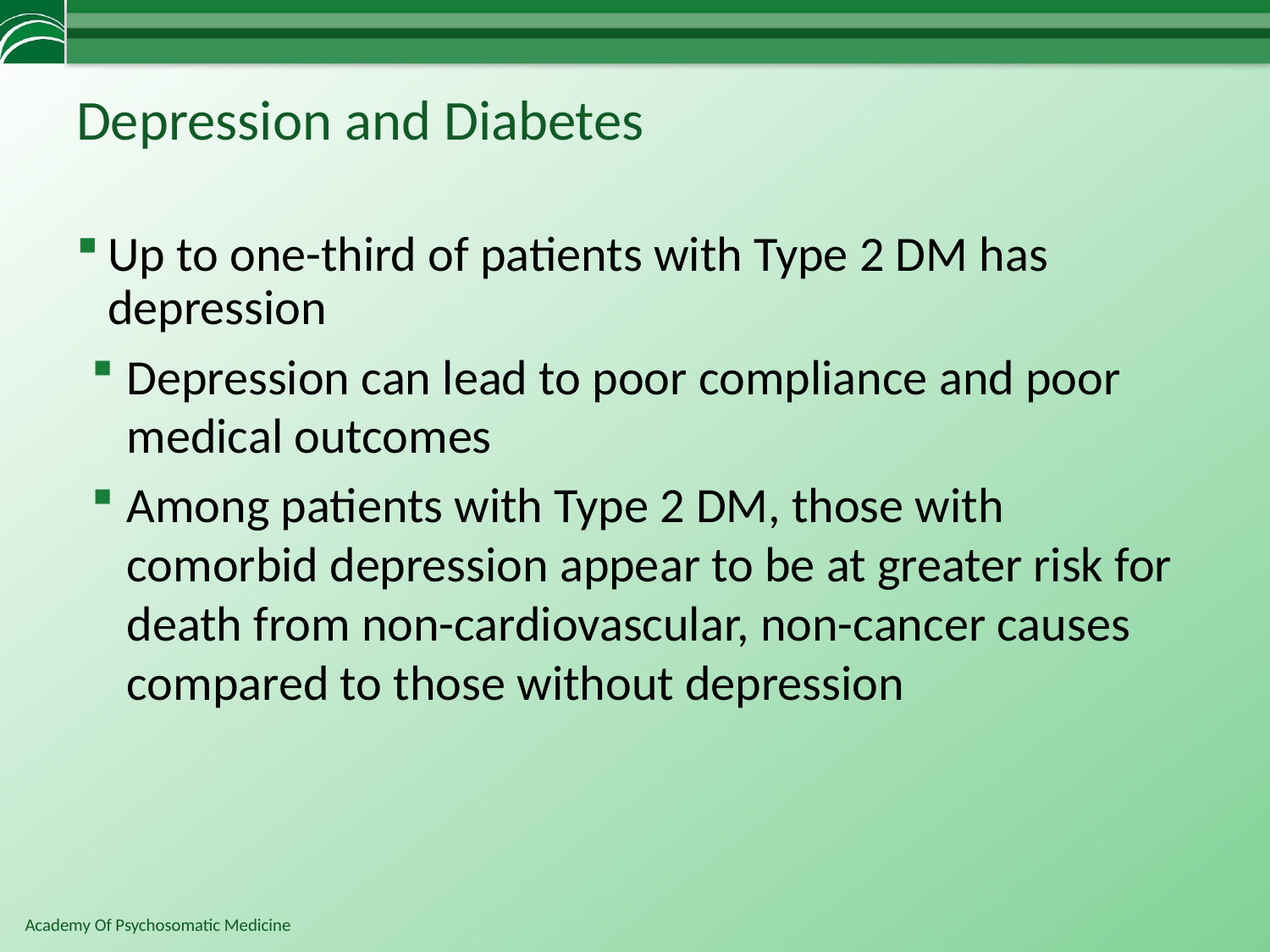

# Depression and Diabetes
Up to one-third of patients with Type 2 DM has depression
Depression can lead to poor compliance and poor medical outcomes
Among patients with Type 2 DM, those with comorbid depression appear to be at greater risk for death from non-cardiovascular, non-cancer causes compared to those without depression